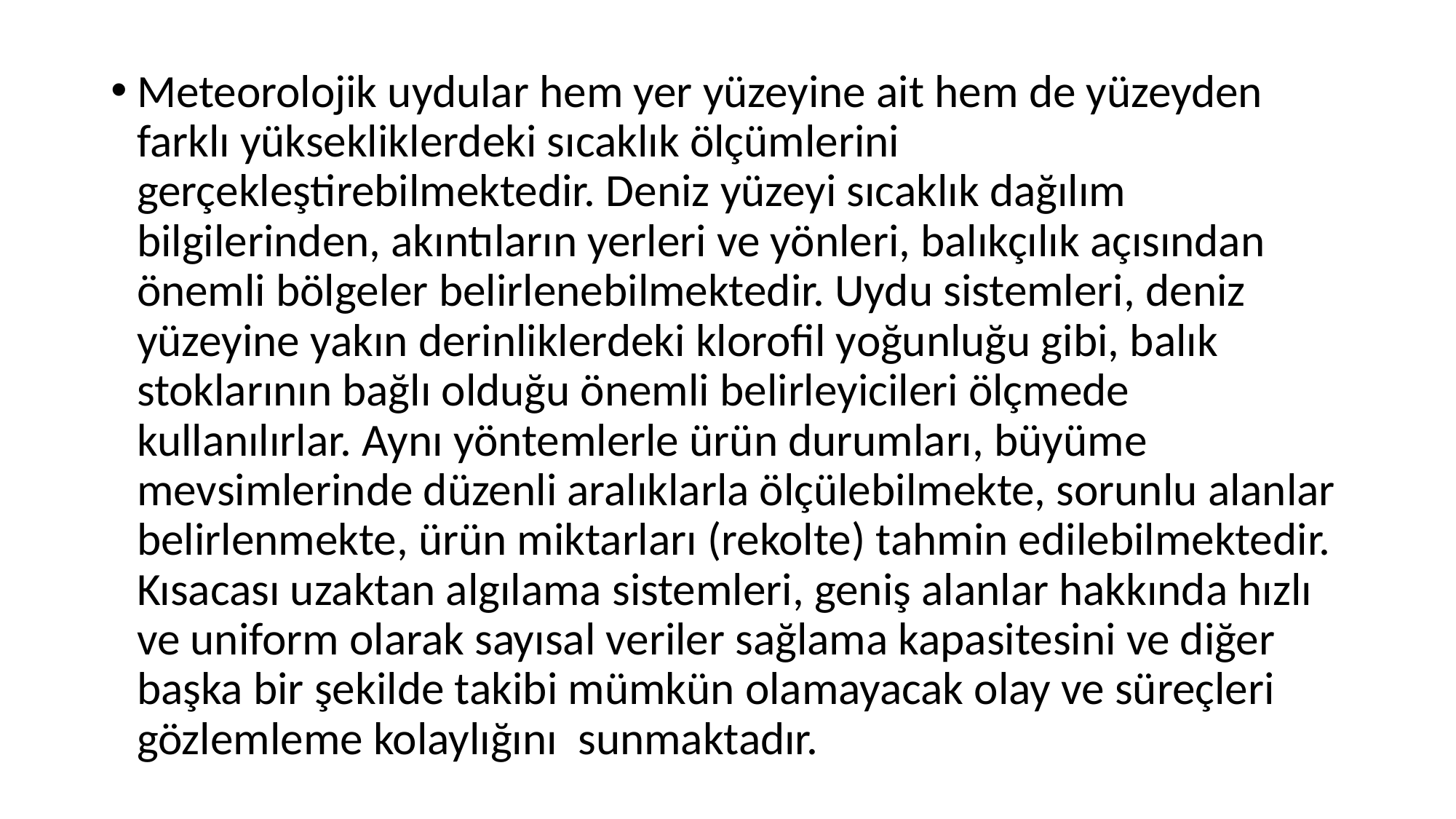

Meteorolojik uydular hem yer yüzeyine ait hem de yüzeyden farklı yüksekliklerdeki sıcaklık ölçümlerini gerçekleştirebilmektedir. Deniz yüzeyi sıcaklık dağılım bilgilerinden, akıntıların yerleri ve yönleri, balıkçılık açısından önemli bölgeler belirlenebilmektedir. Uydu sistemleri, deniz yüzeyine yakın derinliklerdeki klorofil yoğunluğu gibi, balık stoklarının bağlı olduğu önemli belirleyicileri ölçmede kullanılırlar. Aynı yöntemlerle ürün durumları, büyüme mevsimlerinde düzenli aralıklarla ölçülebilmekte, sorunlu alanlar belirlenmekte, ürün miktarları (rekolte) tahmin edilebilmektedir. Kısacası uzaktan algılama sistemleri, geniş alanlar hakkında hızlı ve uniform olarak sayısal veriler sağlama kapasitesini ve diğer başka bir şekilde takibi mümkün olamayacak olay ve süreçleri gözlemleme kolaylığını  sunmaktadır.